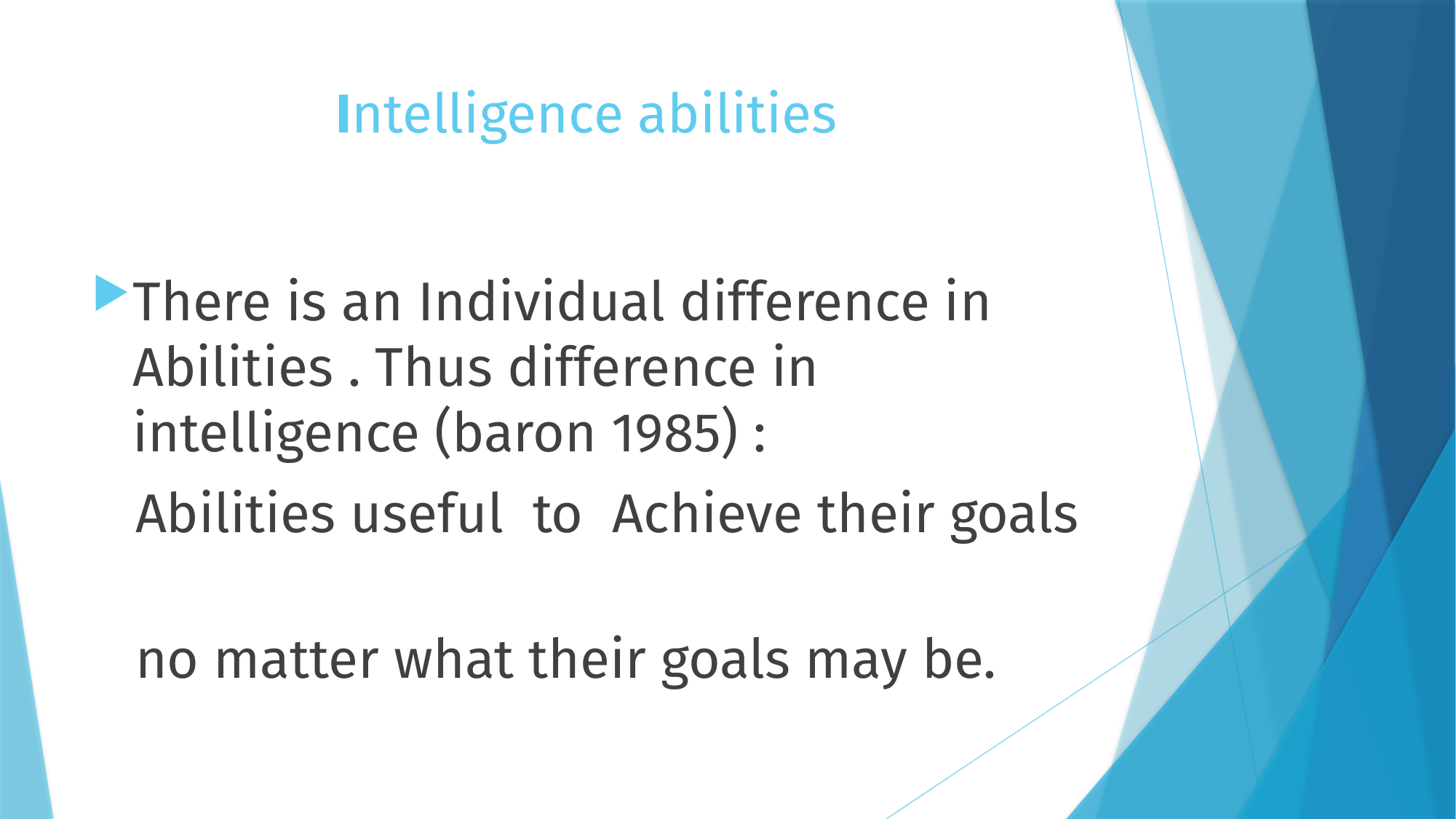

# Intelligence abilities
There is an Individual difference in Abilities . Thus difference in intelligence (baron 1985) :
   Abilities useful  to  Achieve their goals
   no matter what their goals may be.